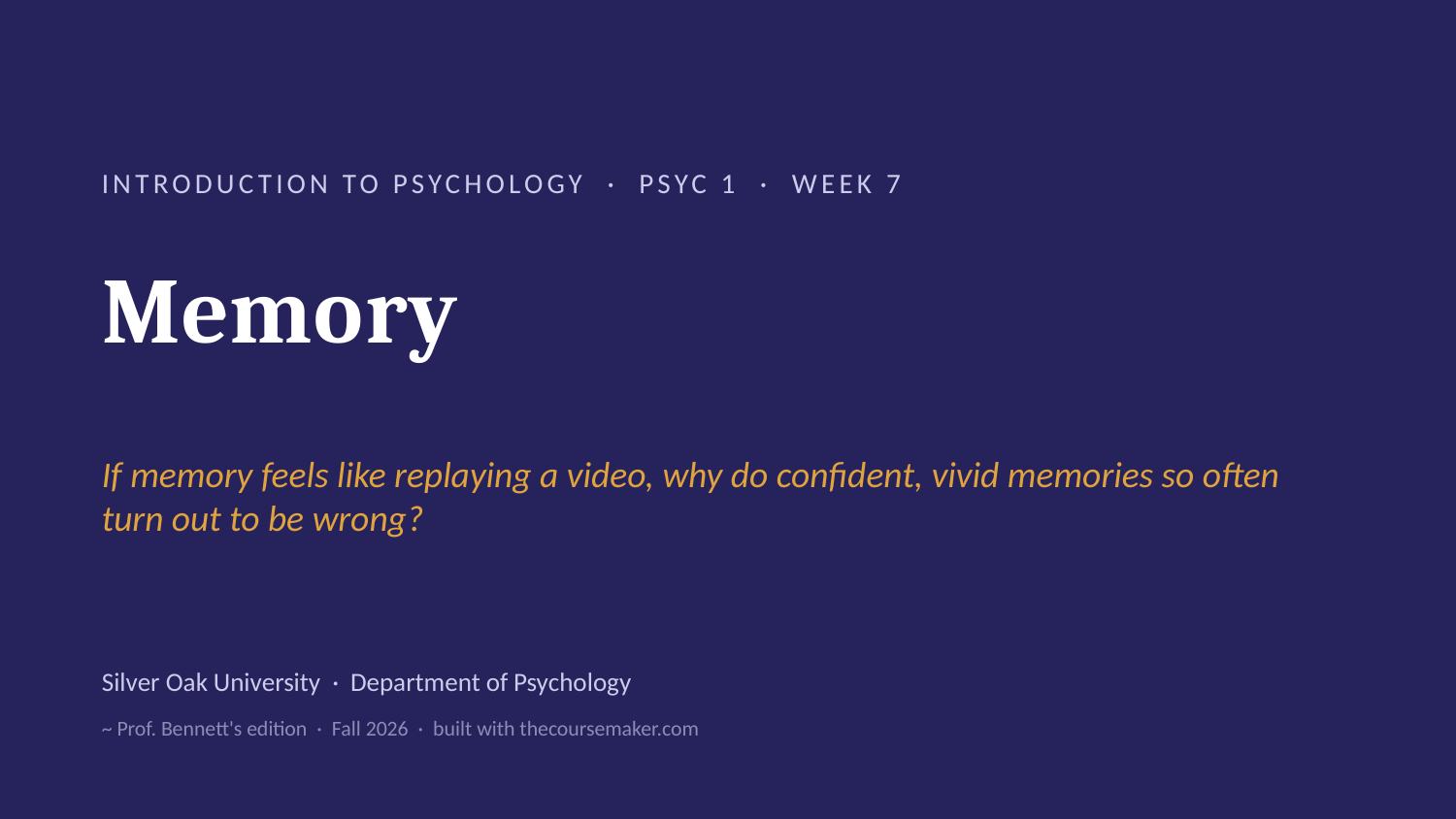

INTRODUCTION TO PSYCHOLOGY  ·  PSYC 1  ·  WEEK 7
Memory
If memory feels like replaying a video, why do confident, vivid memories so often turn out to be wrong?
Silver Oak University  ·  Department of Psychology
~ Prof. Bennett's edition  ·  Fall 2026  ·  built with thecoursemaker.com